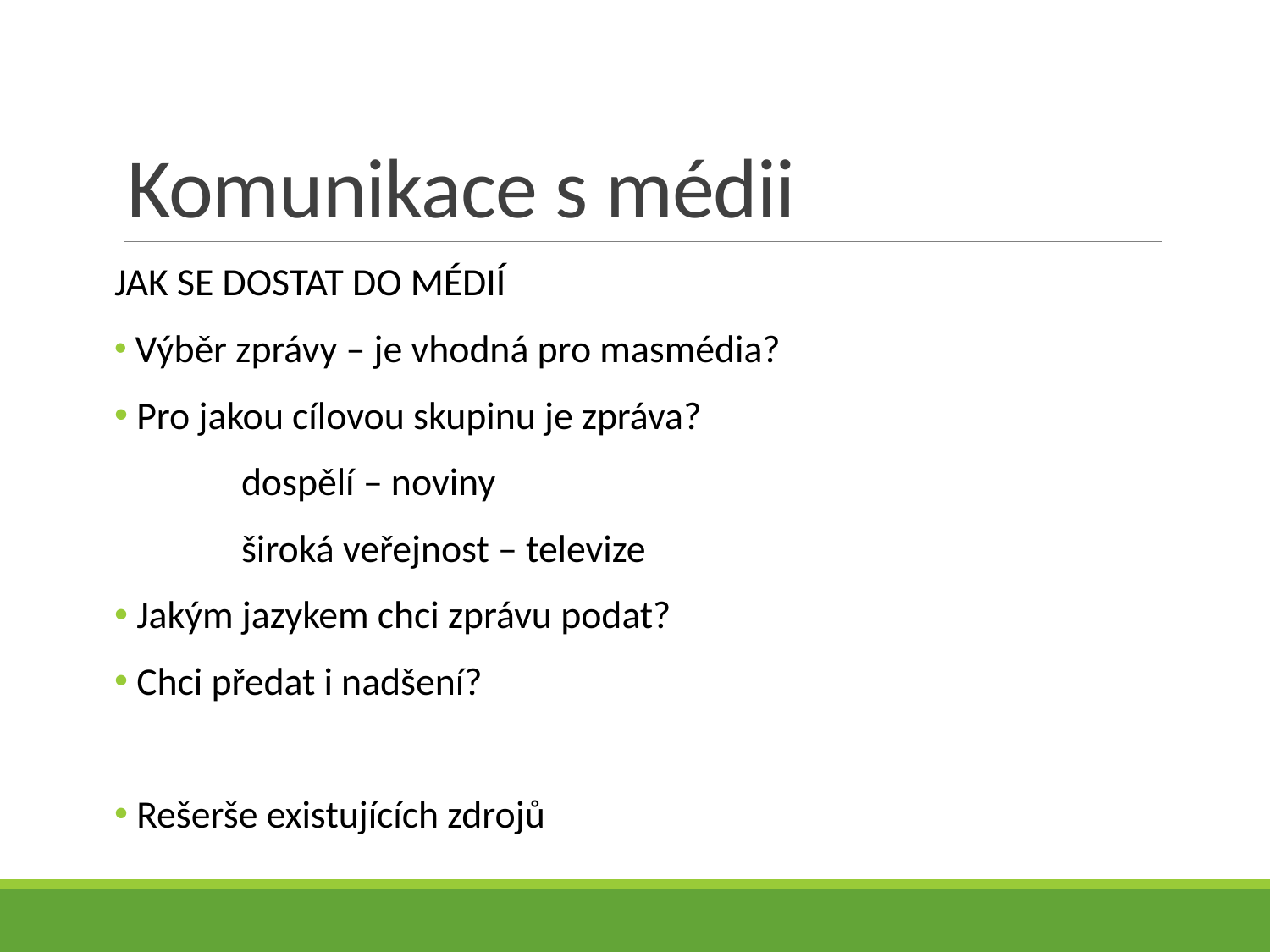

# Komunikace s médii
JAK SE DOSTAT DO MÉDIÍ
 Výběr zprávy – je vhodná pro masmédia?
 Pro jakou cílovou skupinu je zpráva?
	dospělí – noviny
	široká veřejnost – televize
 Jakým jazykem chci zprávu podat?
 Chci předat i nadšení?

 Rešerše existujících zdrojů